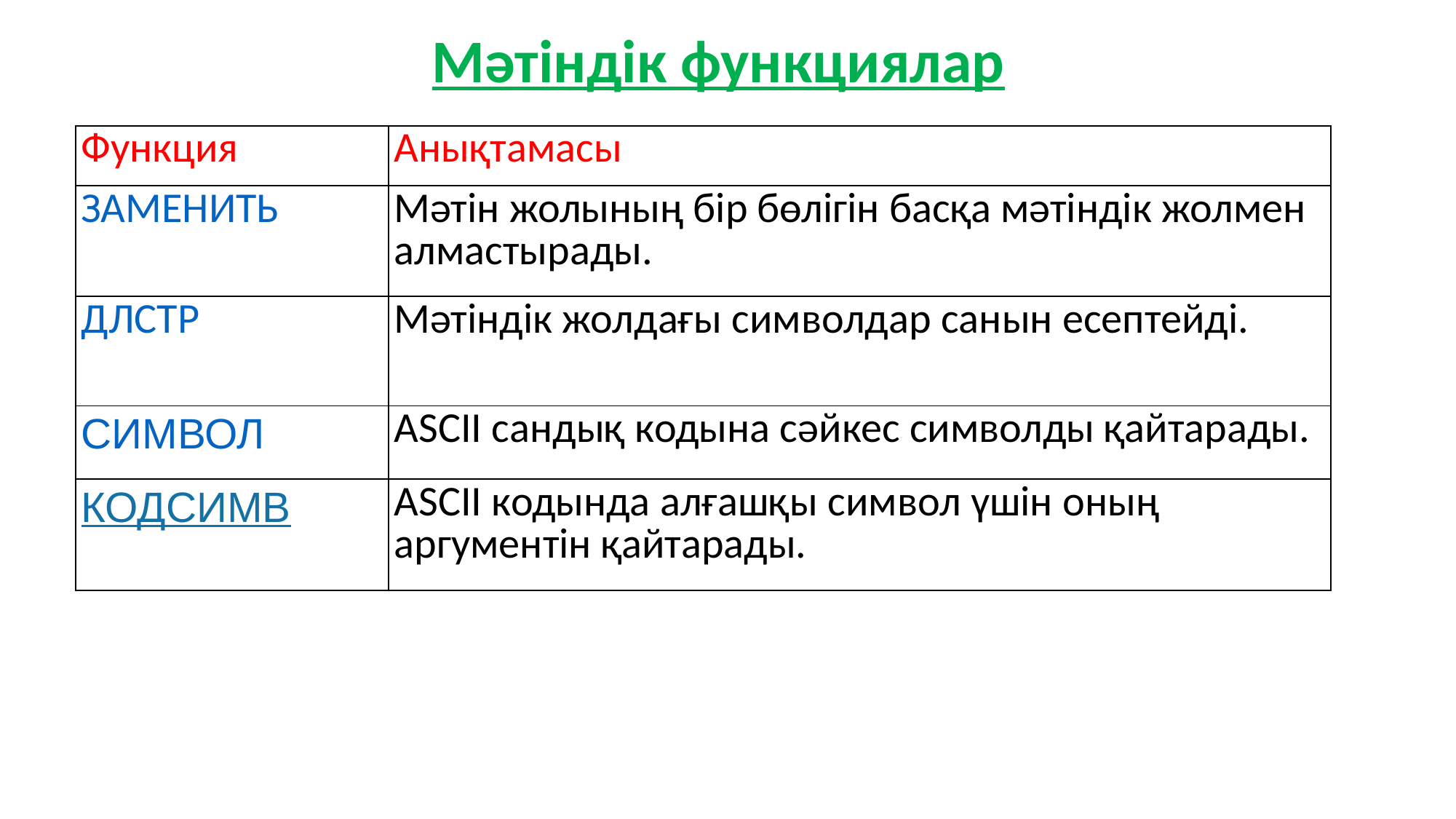

Мәтіндік функциялар
| Функция | Анықтамасы |
| --- | --- |
| ЗАМЕНИТЬ | Мәтін жолының бір бөлігін басқа мәтіндік жолмен алмастырады. |
| ДЛСТР | Мәтіндік жолдағы символдар санын есептейді. |
| СИМВОЛ | ASCII сандық кодына сәйкес символды қайтарады. |
| КОДСИМВ | ASCII кодында алғашқы символ үшін оның аргументін қайтарады. |